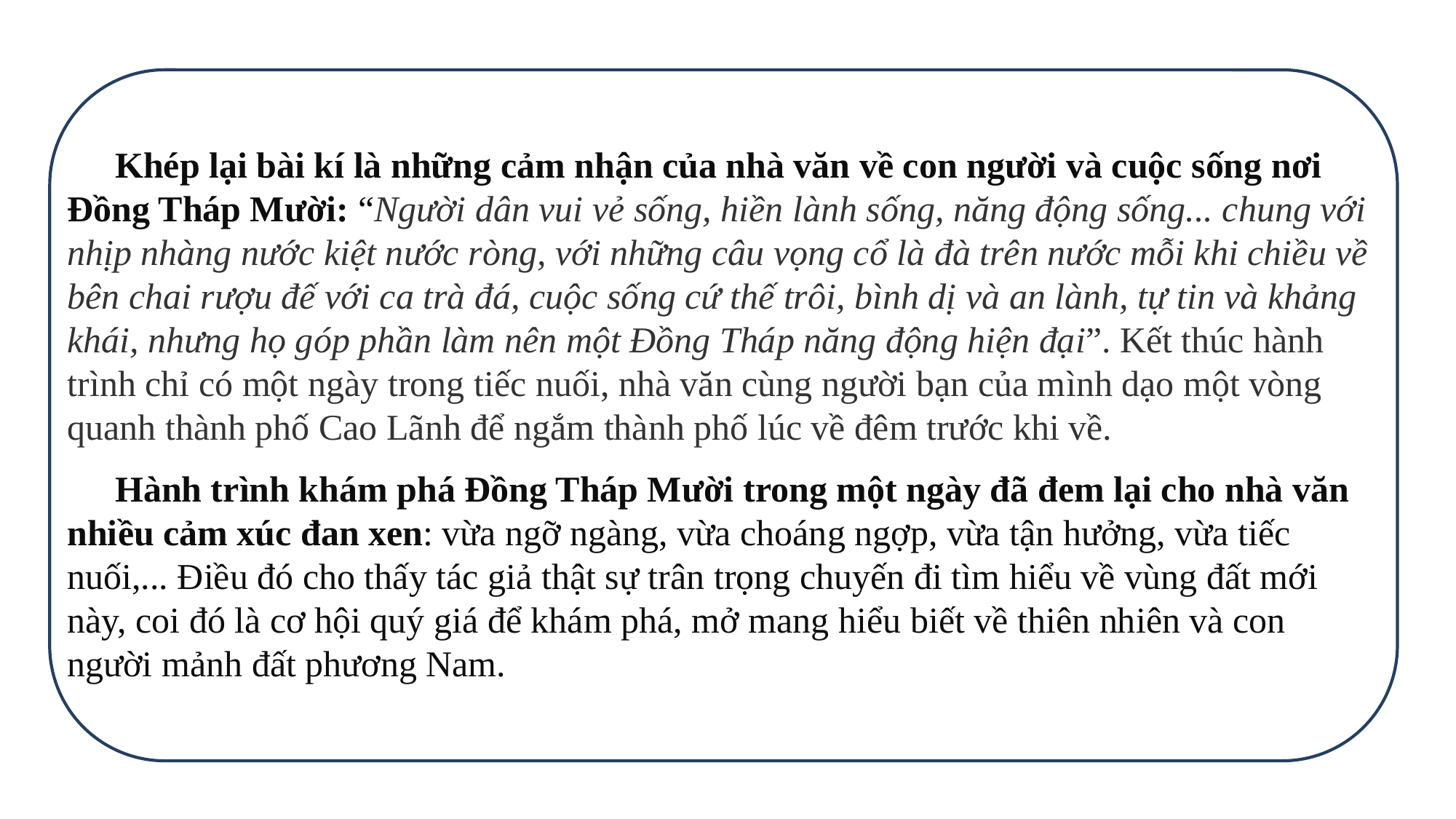

Khép lại bài kí là những cảm nhận của nhà văn về con người và cuộc sống nơi Đồng Tháp Mười: “Người dân vui vẻ sống, hiền lành sống, năng động sống... chung với nhịp nhàng nước kiệt nước ròng, với những câu vọng cổ là đà trên nước mỗi khi chiều về bên chai rượu đế với ca trà đá, cuộc sống cứ thế trôi, bình dị và an lành, tự tin và khảng khái, nhưng họ góp phần làm nên một Đồng Tháp năng động hiện đại”. Kết thúc hành trình chỉ có một ngày trong tiếc nuối, nhà văn cùng người bạn của mình dạo một vòng quanh thành phố Cao Lãnh để ngắm thành phố lúc về đêm trước khi về.
Hành trình khám phá Đồng Tháp Mười trong một ngày đã đem lại cho nhà văn nhiều cảm xúc đan xen: vừa ngỡ ngàng, vừa choáng ngợp, vừa tận hưởng, vừa tiếc nuối,... Điều đó cho thấy tác giả thật sự trân trọng chuyến đi tìm hiểu về vùng đất mới này, coi đó là cơ hội quý giá để khám phá, mở mang hiểu biết về thiên nhiên và con người mảnh đất phương Nam.